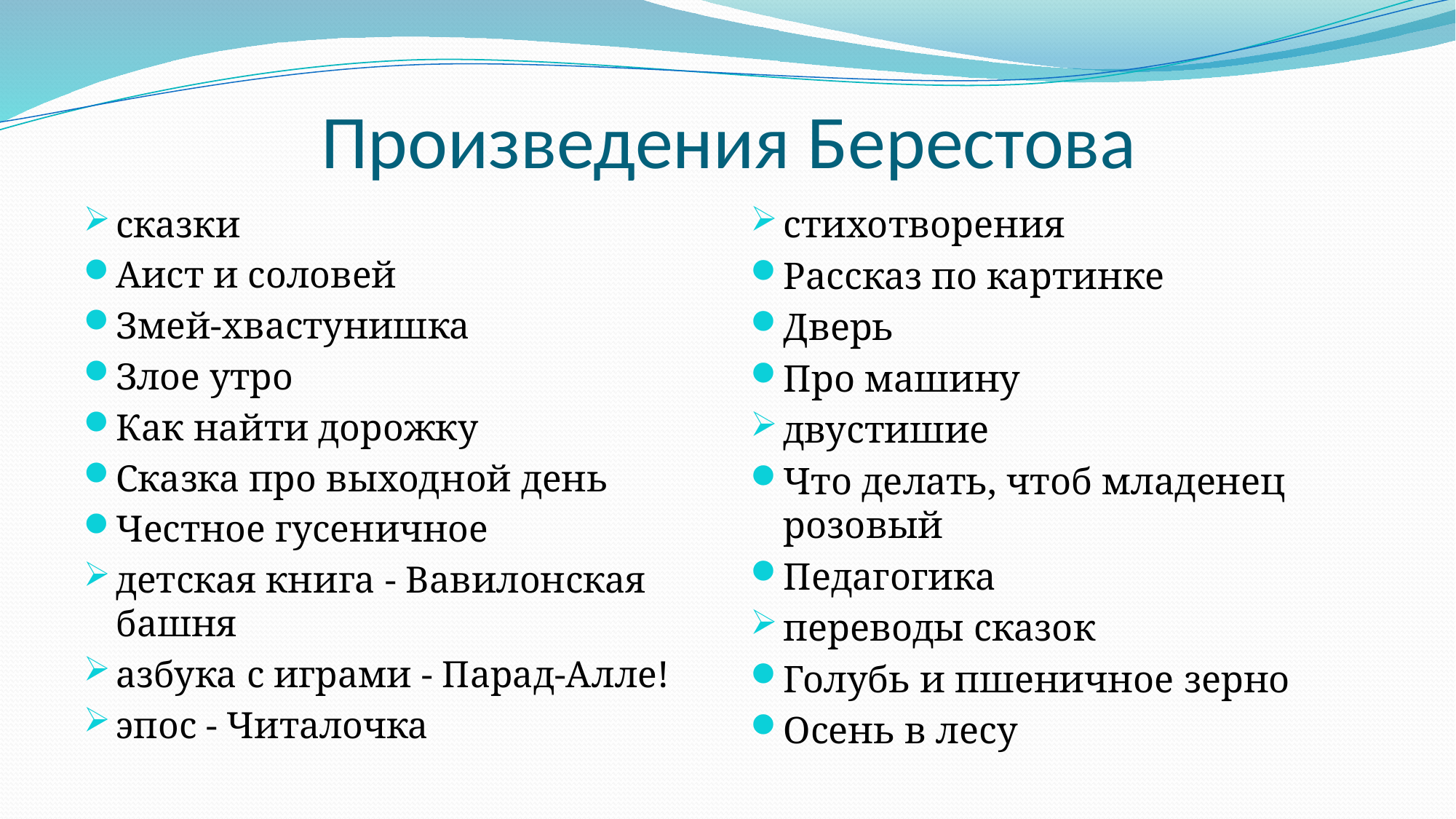

# Произведения Берестова
сказки
Аист и соловей
Змей-хвастунишка
Злое утро
Как найти дорожку
Сказка про выходнoй день
Честное гусеничное
детская книга - Вавилонская башня
азбука с играми - Парад-Алле!
эпос - Читалочка

стихотворения
Рассказ по картинке
Дверь
Про машину
двустишие
Что делать, чтоб младенец розовый
Педагогика
переводы сказок
Голубь и пшеничное зерно
Осень в лесу